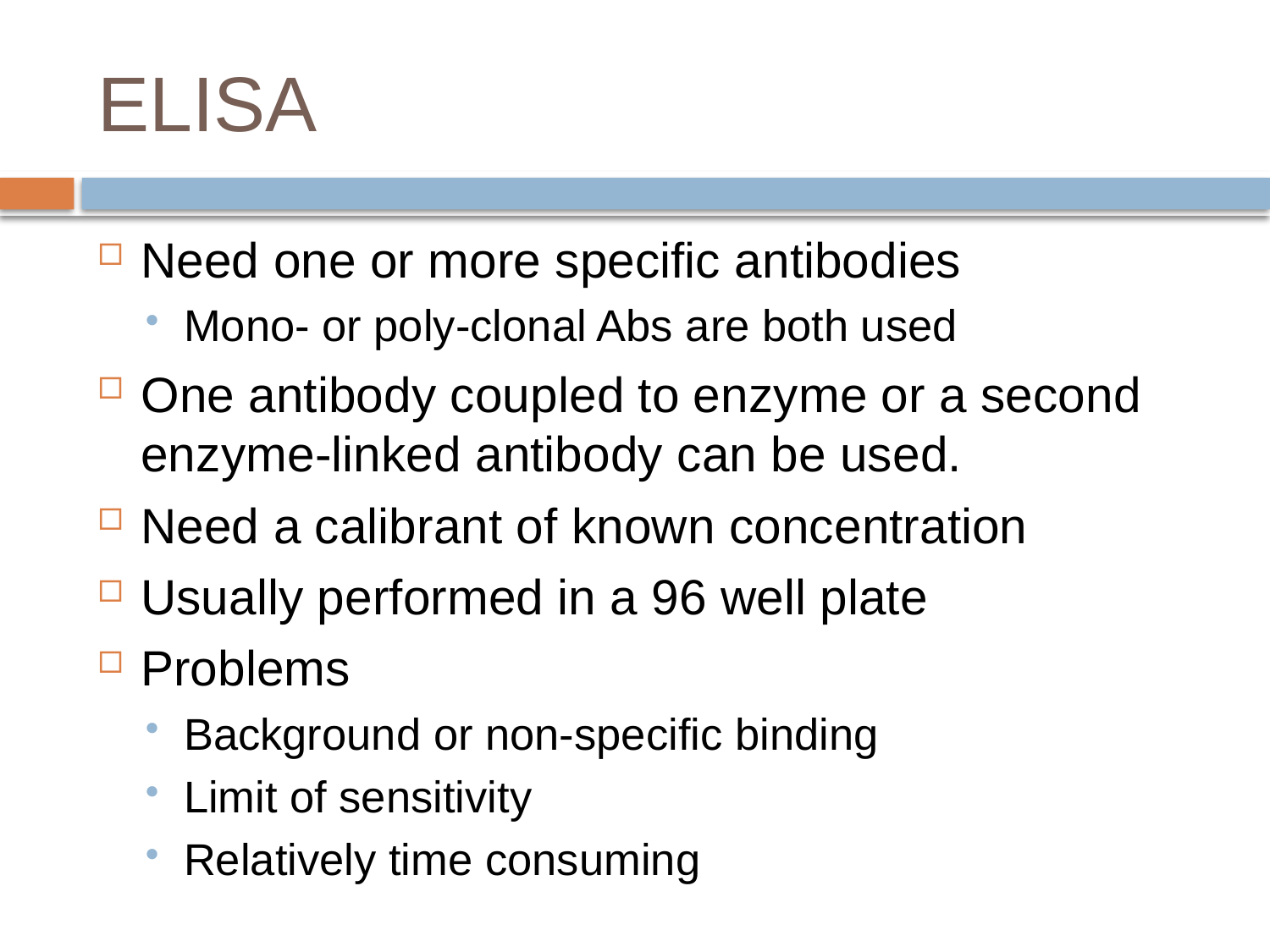

# ELISA
Need one or more specific antibodies
Mono- or poly-clonal Abs are both used
One antibody coupled to enzyme or a second enzyme-linked antibody can be used.
Need a calibrant of known concentration
Usually performed in a 96 well plate
Problems
Background or non-specific binding
Limit of sensitivity
Relatively time consuming